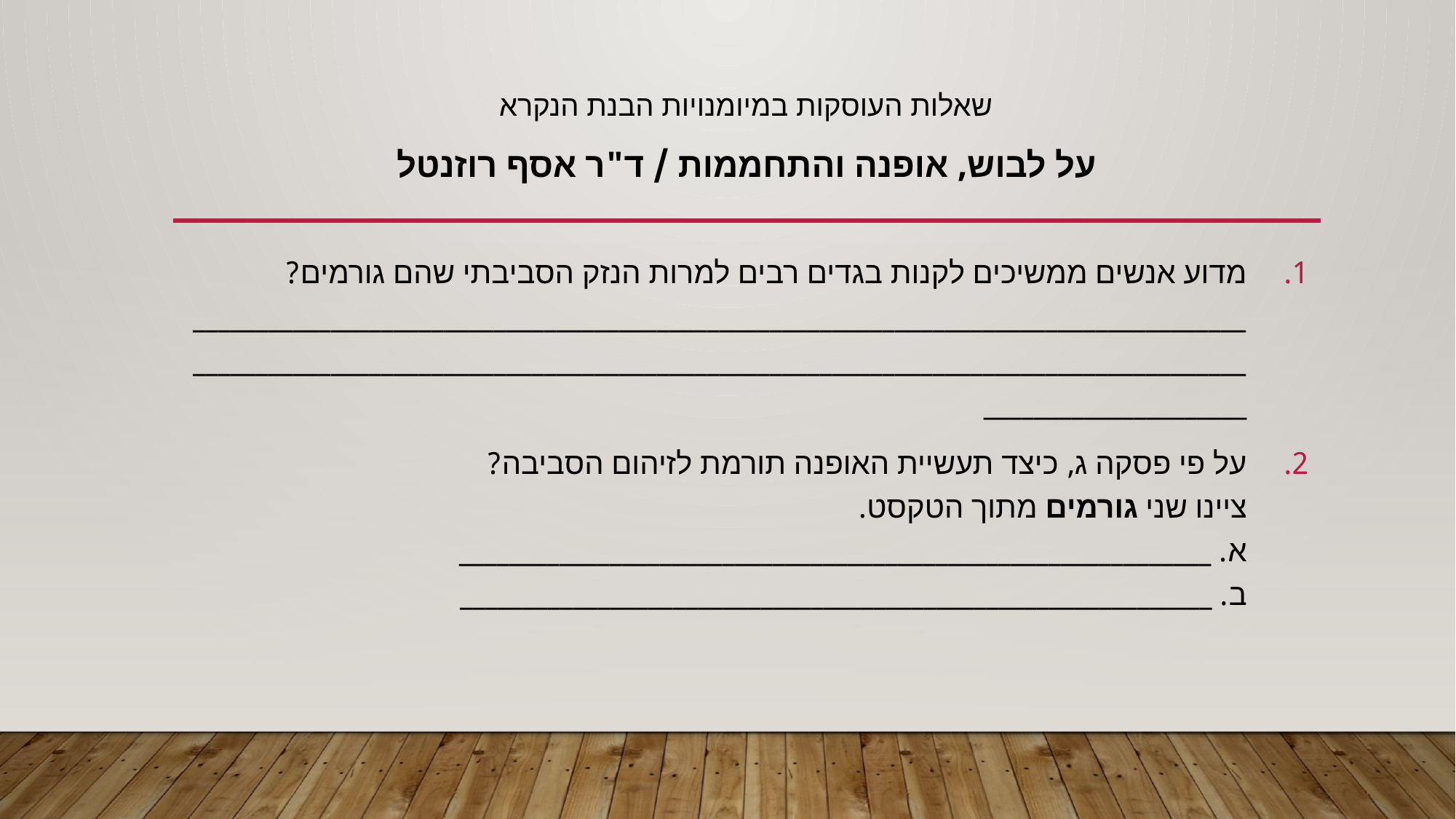

# שאלות העוסקות במיומנויות הבנת הנקרא על לבוש, אופנה והתחממות / ד"ר אסף רוזנטל
מדוע אנשים ממשיכים לקנות בגדים רבים למרות הנזק הסביבתי שהם גורמים?
_____________________________________________________________________________________________________________________________________________________________________________________________
על פי פסקה ג, כיצד תעשיית האופנה תורמת לזיהום הסביבה?
ציינו שני גורמים מתוך הטקסט.
א. ____________________________________________________________
ב. ____________________________________________________________